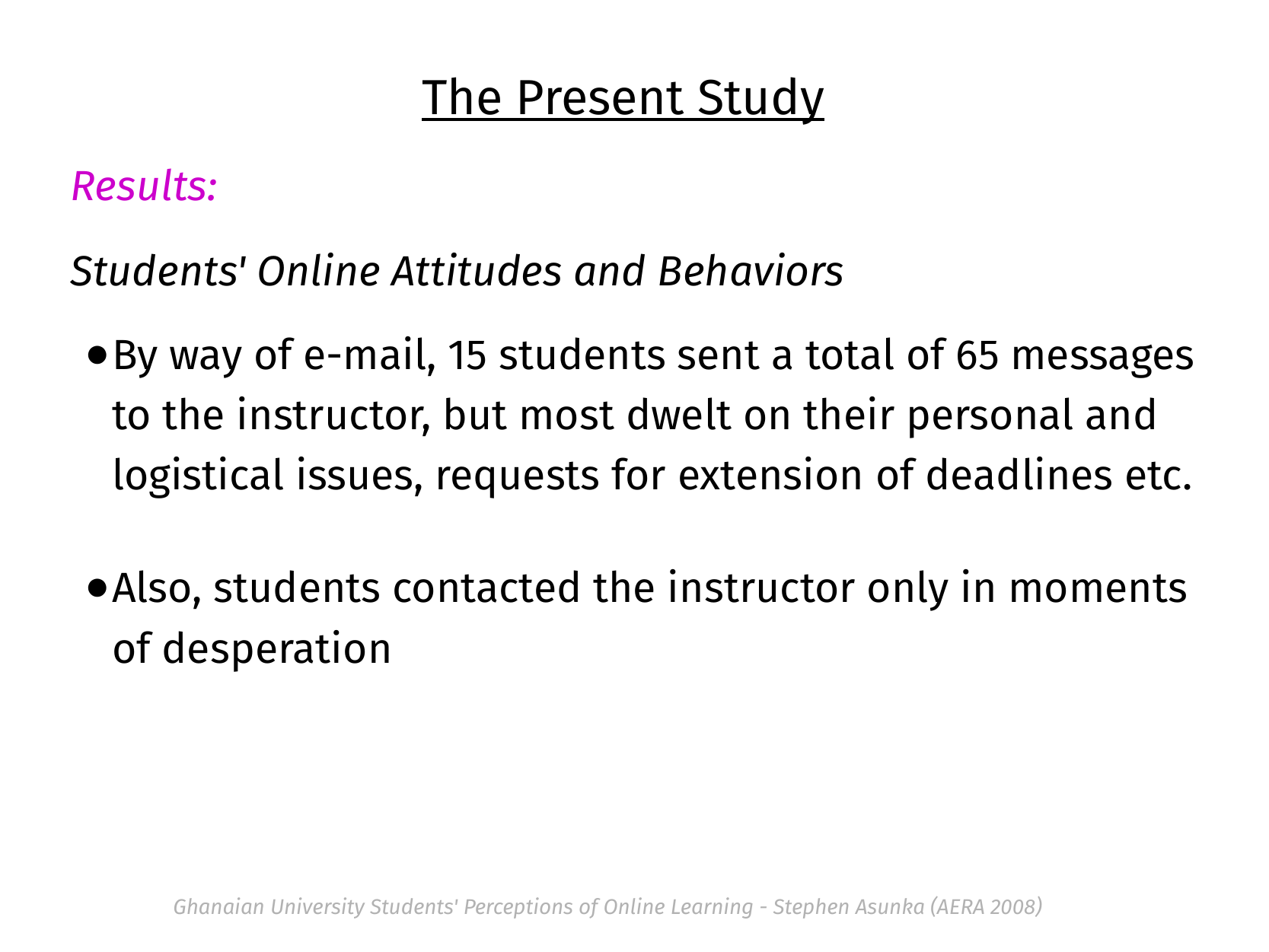

The Present Study
Results:

Students' Online Attitudes and Behaviors
By way of e-mail, 15 students sent a total of 65 messages to the instructor, but most dwelt on their personal and logistical issues, requests for extension of deadlines etc.

Also, students contacted the instructor only in moments of desperation
Ghanaian University Students' Perceptions of Online Learning - Stephen Asunka (AERA 2008)